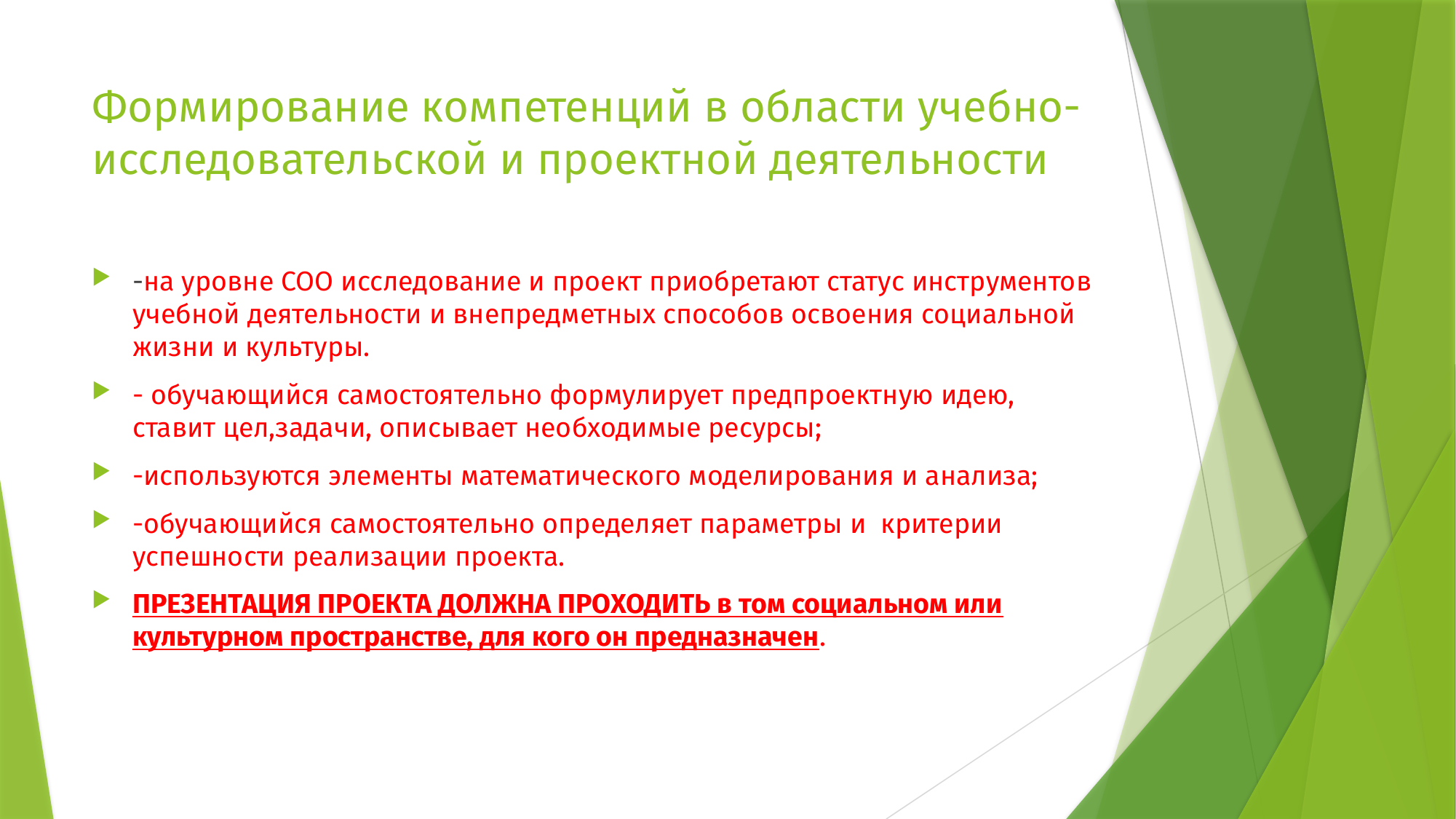

# Формирование компетенций в области учебно-исследовательской и проектной деятельности
-на уровне СОО исследование и проект приобретают статус инструментов учебной деятельности и внепредметных способов освоения социальной жизни и культуры.
- обучающийся самостоятельно формулирует предпроектную идею, ставит цел,задачи, описывает необходимые ресурсы;
-используются элементы математического моделирования и анализа;
-обучающийся самостоятельно определяет параметры и  критерии успешности реализации проекта.
ПРЕЗЕНТАЦИЯ ПРОЕКТА ДОЛЖНА ПРОХОДИТЬ в том социальном или культурном пространстве, для кого он предназначен.